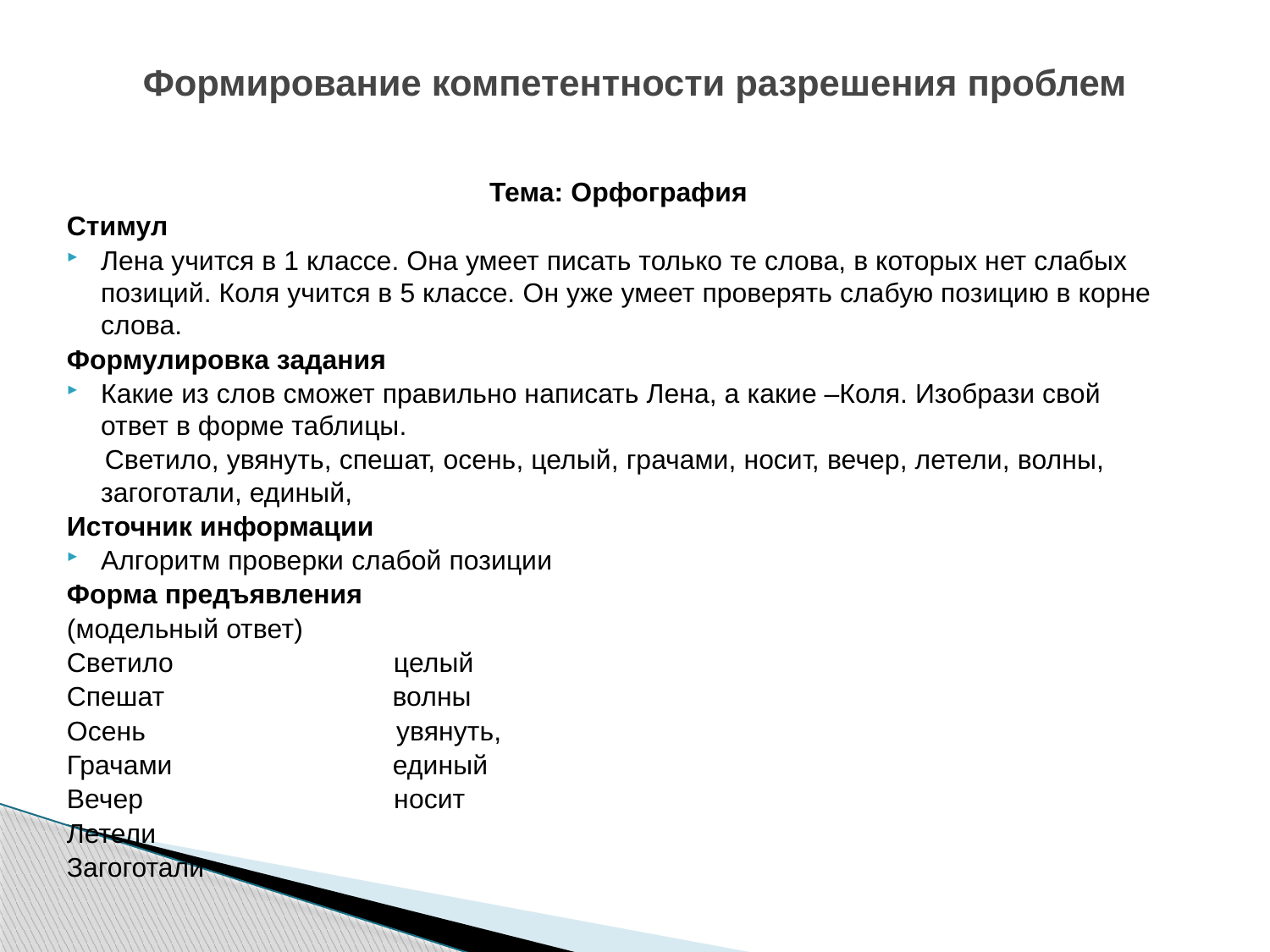

# Формирование компетентности разрешения проблем
Тема: Орфография
Стимул
Лена учится в 1 классе. Она умеет писать только те слова, в которых нет слабых позиций. Коля учится в 5 классе. Он уже умеет проверять слабую позицию в корне слова.
Формулировка задания
Какие из слов сможет правильно написать Лена, а какие –Коля. Изобрази свой ответ в форме таблицы.
     Светило, увянуть, спешат, осень, целый, грачами, носит, вечер, летели, волны, загоготали, единый,
Источник информации
Алгоритм проверки слабой позиции
Форма предъявления
(модельный ответ)
Светило                             целый
Спешат                              волны
Осень                                 увянуть,
Грачами                             единый
Вечер                                 носит
Летели
Загоготали